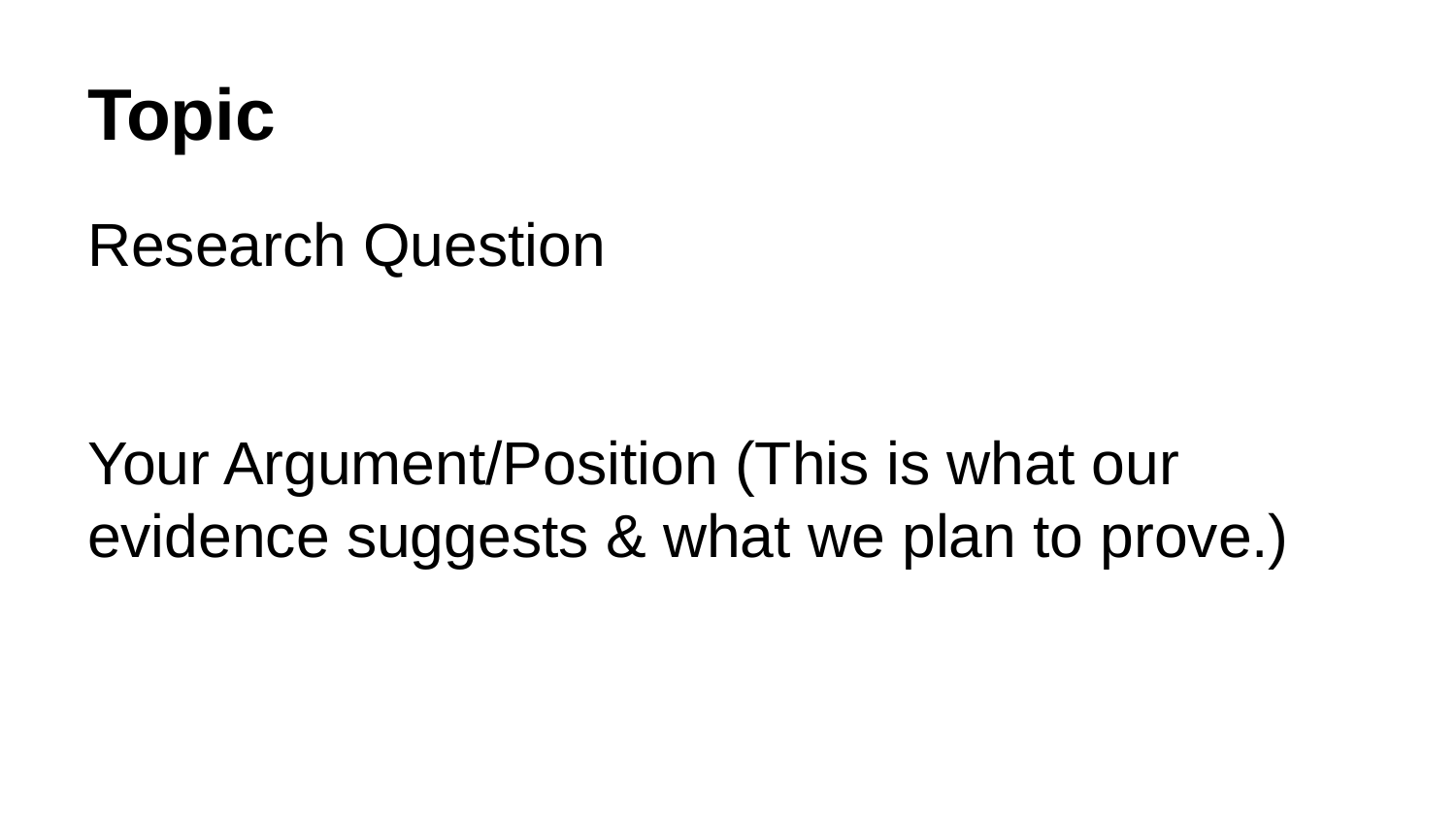

# Topic
Research Question

Your Argument/Position (This is what our evidence suggests & what we plan to prove.)